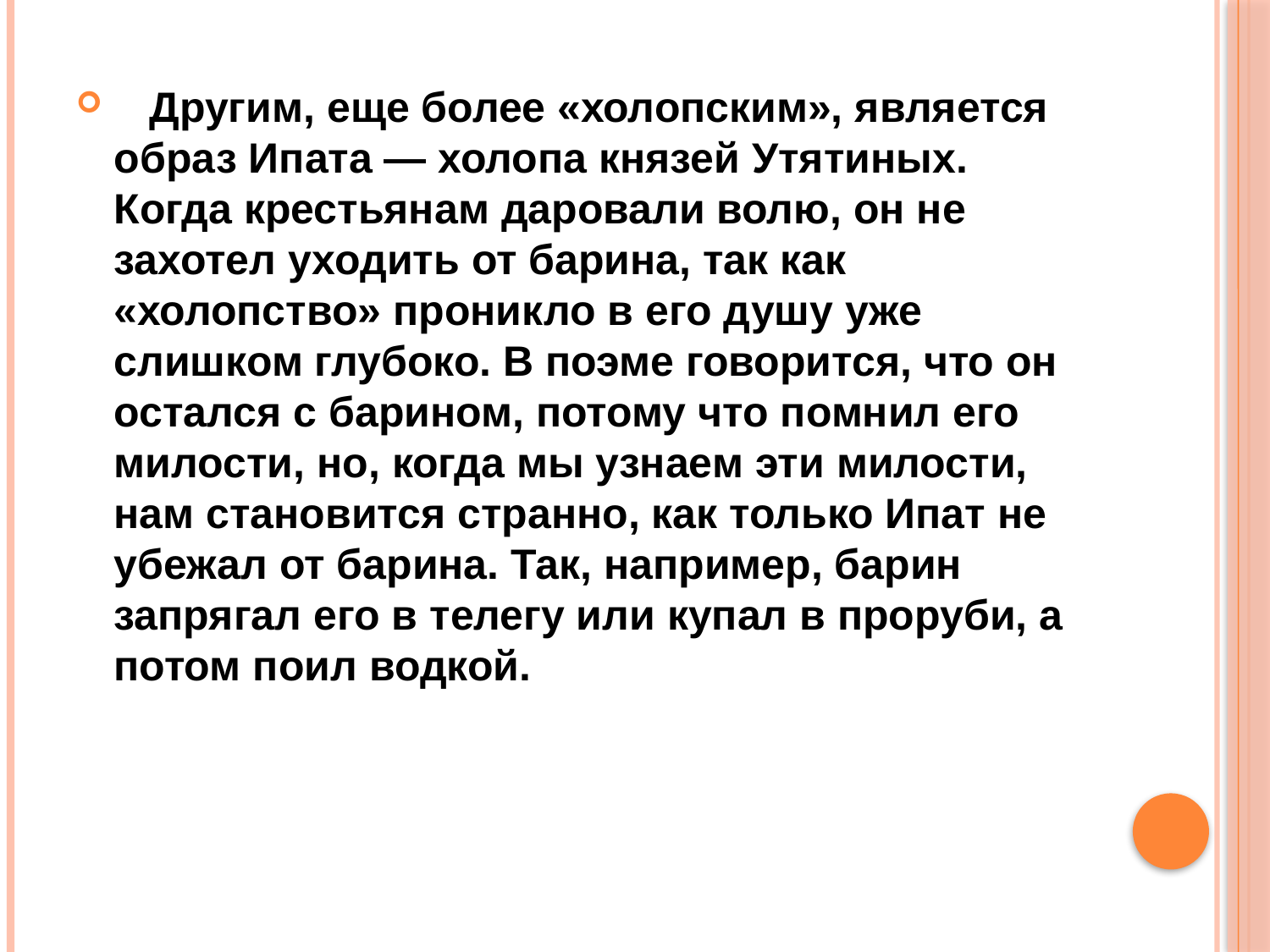

Другим, еще более «холопским», является образ Ипата — холопа князей Утятиных. Когда крестьянам даровали волю, он не захотел уходить от барина, так как «холопство» проникло в его душу уже слишком глубоко. В поэме говорится, что он остался с барином, потому что помнил его милости, но, когда мы узнаем эти милости, нам становится странно, как только Ипат не убежал от барина. Так, например, барин запрягал его в телегу или купал в проруби, а потом поил водкой.